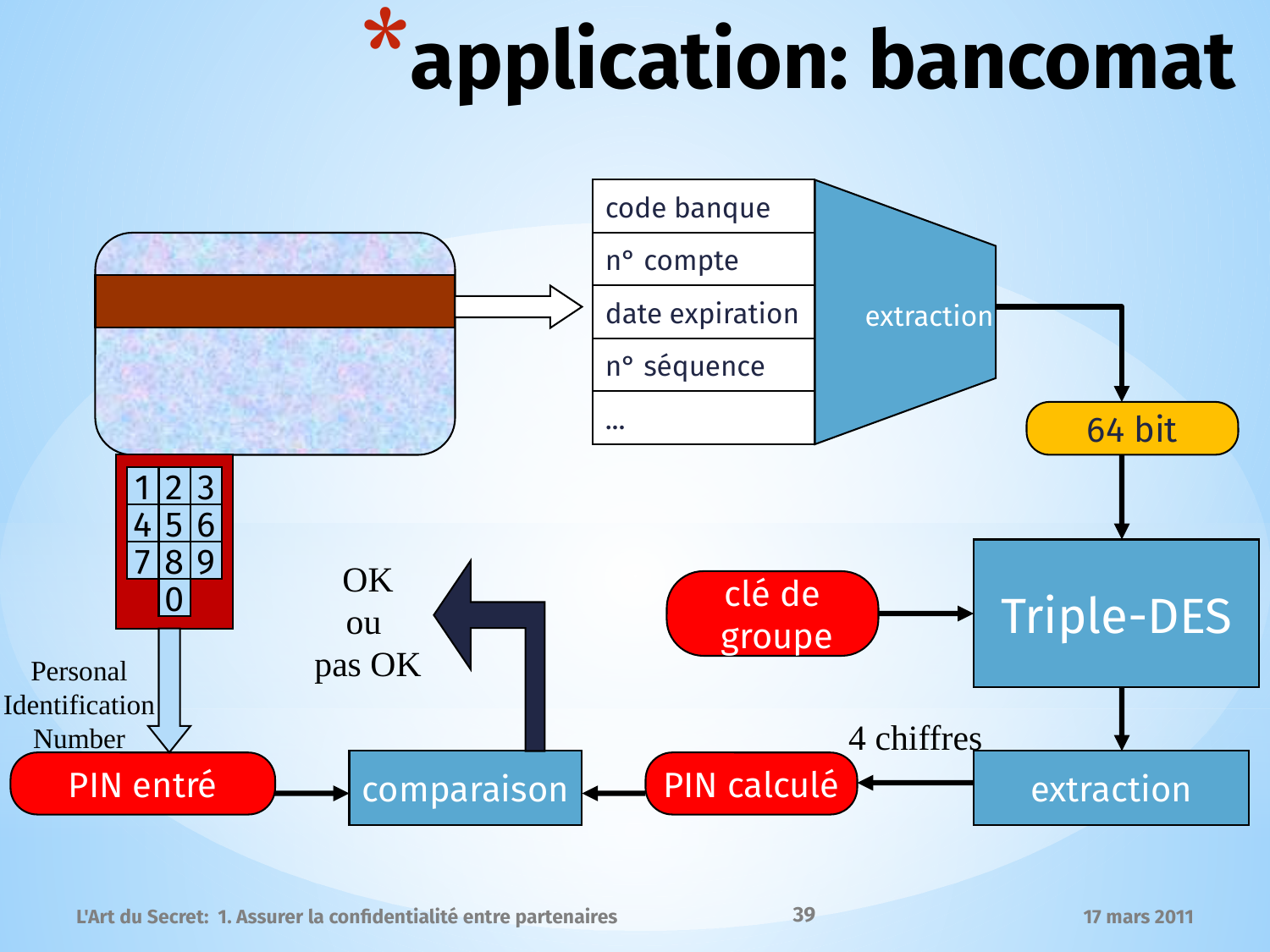

# application: bancomat
code banque
n° compte

date expiration
n° séquence
...
extraction

64 bit

1
2
3
4
5
6
7
8
9
0

PIN entré

Triple-DES
clé de
 groupe

OK
ou
pas OK

Personal
Identification
Number

4 chiffres
comparaison

extraction
PIN calculé

39
L'Art du Secret:  1. Assurer la confidentialité entre partenaires
17 mars 2011